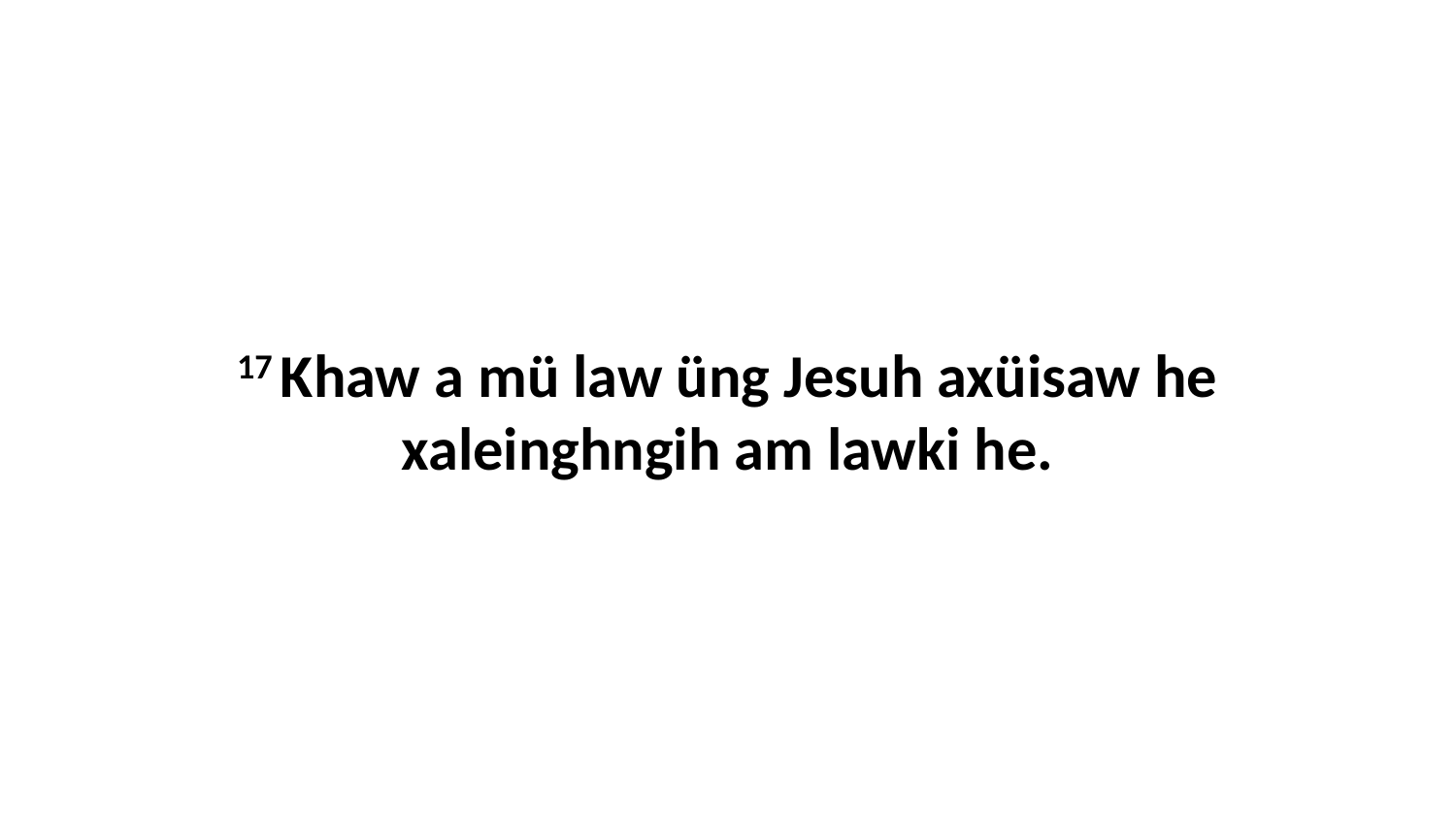

17 Khaw a mü law üng Jesuh axüisaw he xaleinghngih am lawki he.